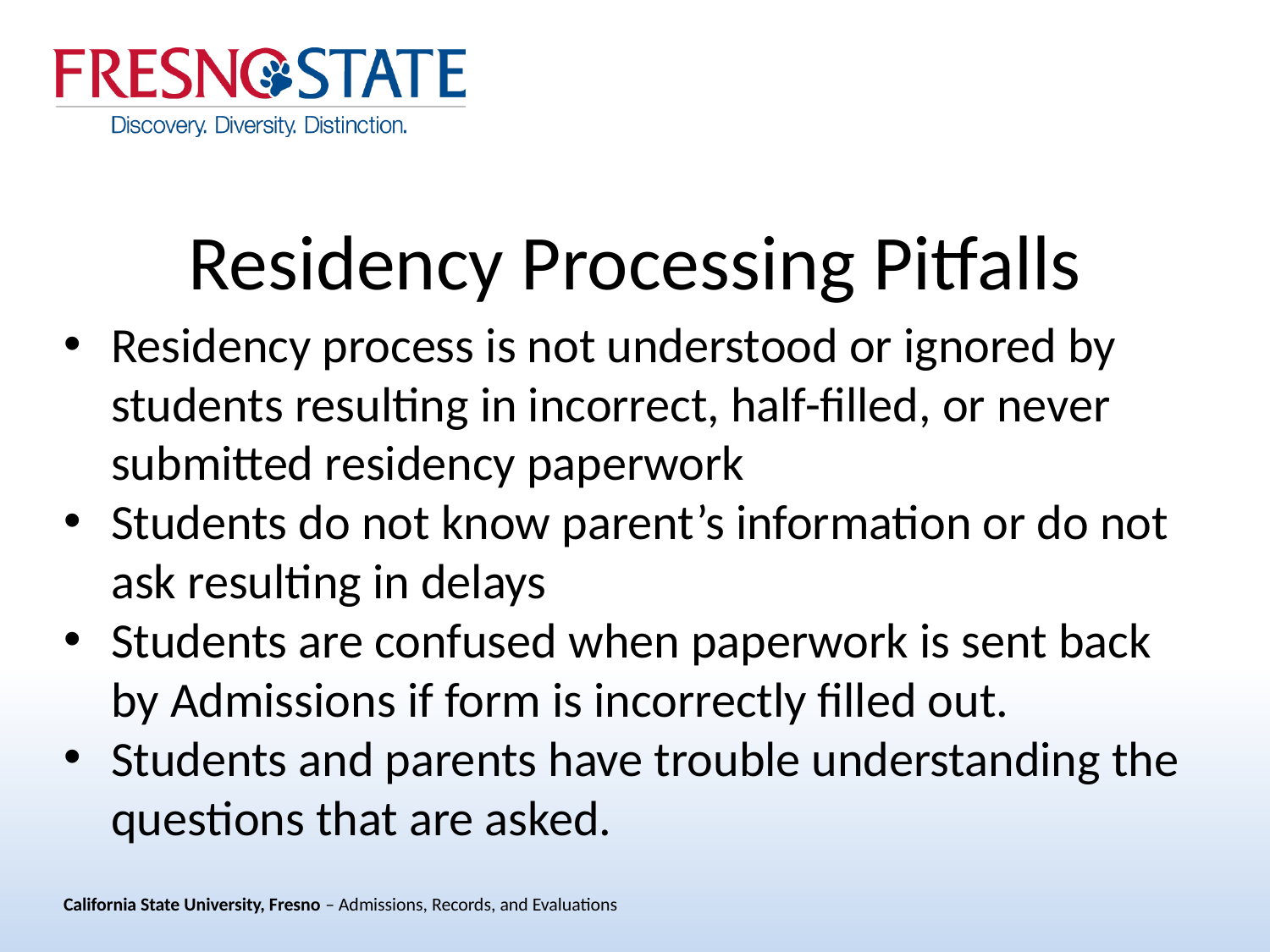

# Residency Processing Pitfalls
Residency process is not understood or ignored by students resulting in incorrect, half-filled, or never submitted residency paperwork
Students do not know parent’s information or do not ask resulting in delays
Students are confused when paperwork is sent back by Admissions if form is incorrectly filled out.
Students and parents have trouble understanding the questions that are asked.